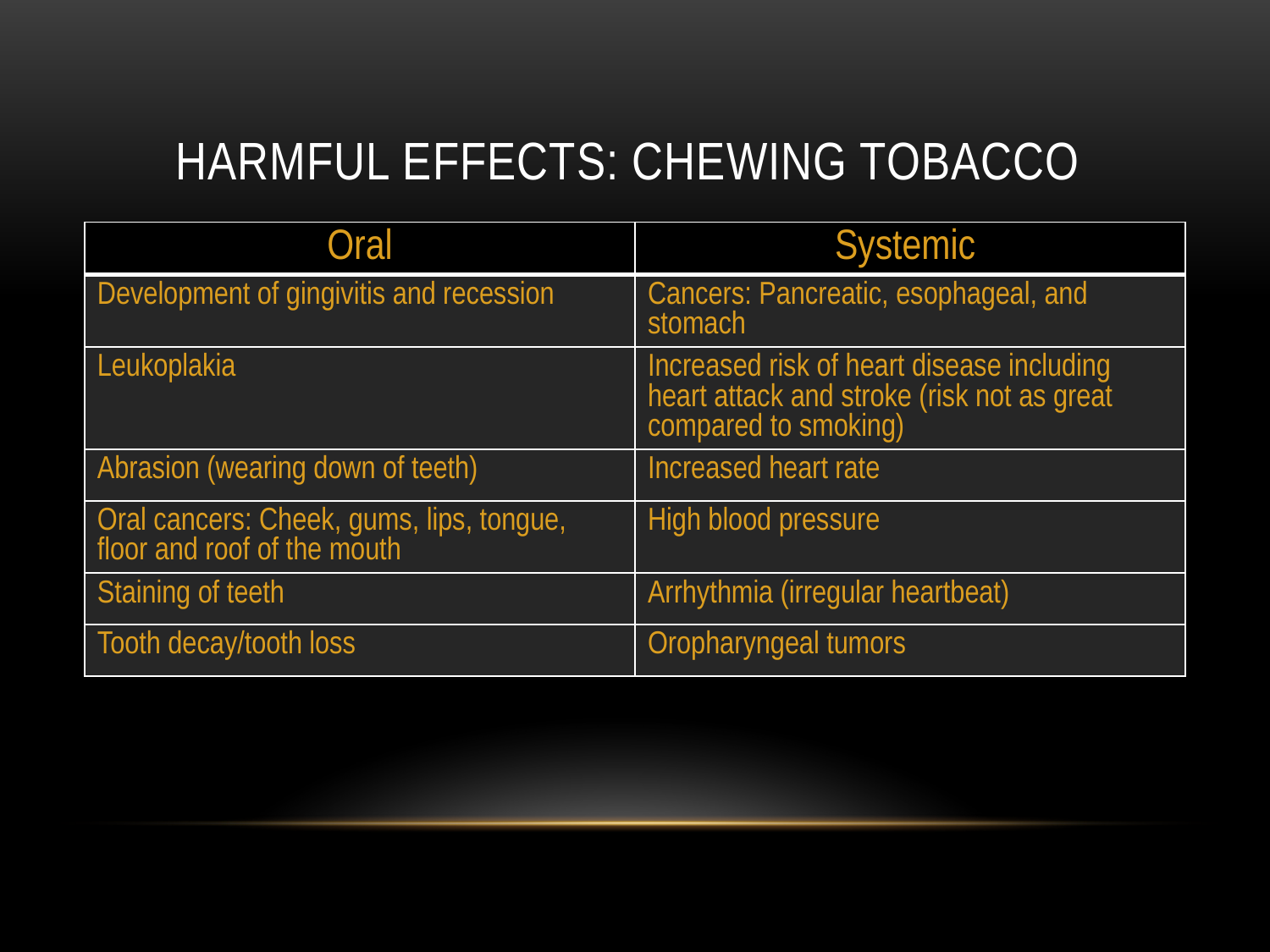

# Harmful effects: chewing tobacco
| Oral | Systemic |
| --- | --- |
| Development of gingivitis and recession | Cancers: Pancreatic, esophageal, and stomach |
| Leukoplakia | Increased risk of heart disease including heart attack and stroke (risk not as great compared to smoking) |
| Abrasion (wearing down of teeth) | Increased heart rate |
| Oral cancers: Cheek, gums, lips, tongue, floor and roof of the mouth | High blood pressure |
| Staining of teeth | Arrhythmia (irregular heartbeat) |
| Tooth decay/tooth loss | Oropharyngeal tumors |